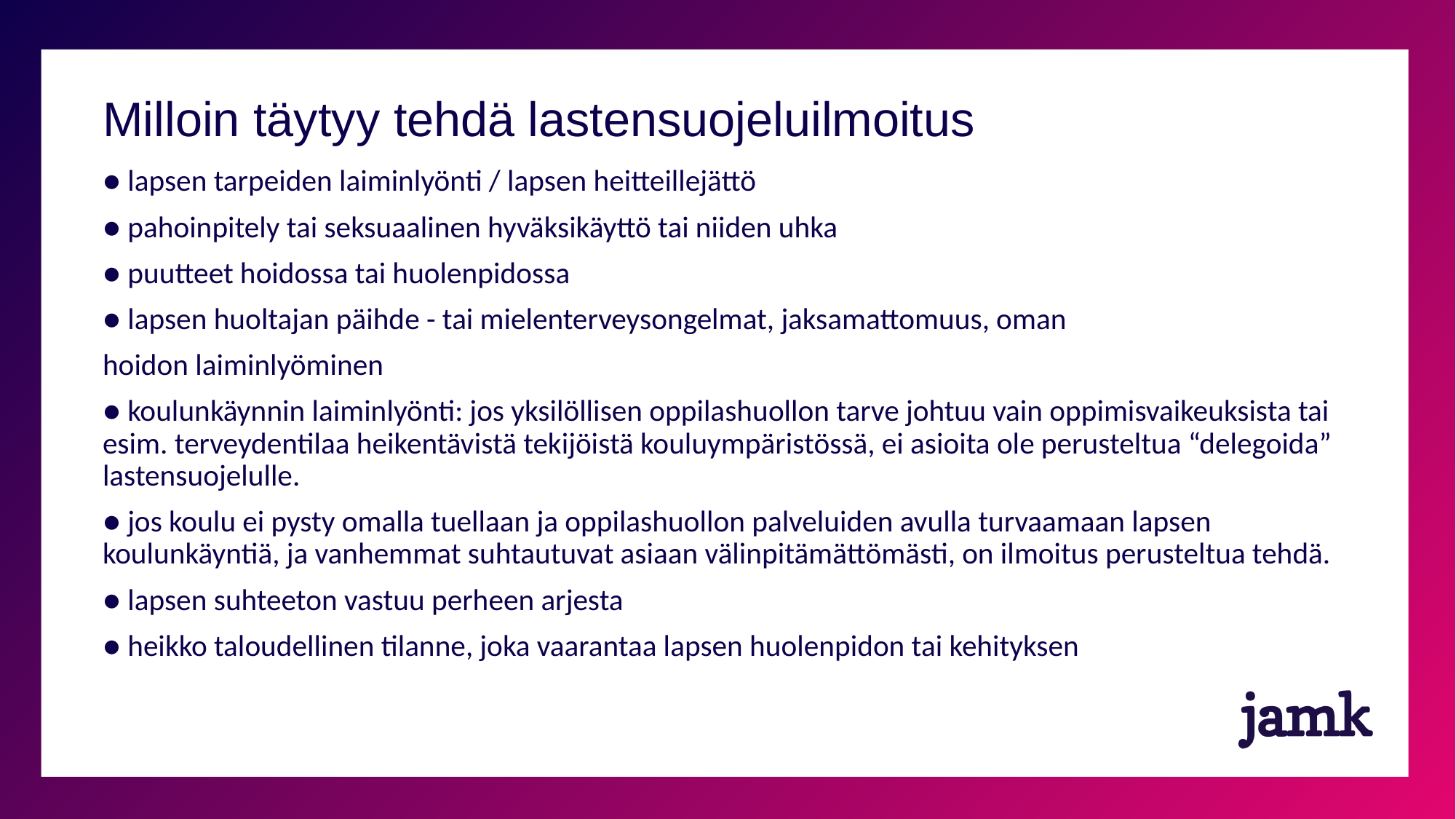

Milloin täytyy tehdä lastensuojeluilmoitus
● lapsen tarpeiden laiminlyönti / lapsen heitteillejättö
● pahoinpitely tai seksuaalinen hyväksikäyttö tai niiden uhka
● puutteet hoidossa tai huolenpidossa
● lapsen huoltajan päihde - tai mielenterveysongelmat, jaksamattomuus, oman
hoidon laiminlyöminen
● koulunkäynnin laiminlyönti: jos yksilöllisen oppilashuollon tarve johtuu vain oppimisvaikeuksista tai esim. terveydentilaa heikentävistä tekijöistä kouluympäristössä, ei asioita ole perusteltua “delegoida” lastensuojelulle.
● jos koulu ei pysty omalla tuellaan ja oppilashuollon palveluiden avulla turvaamaan lapsen koulunkäyntiä, ja vanhemmat suhtautuvat asiaan välinpitämättömästi, on ilmoitus perusteltua tehdä.
● lapsen suhteeton vastuu perheen arjesta
● heikko taloudellinen tilanne, joka vaarantaa lapsen huolenpidon tai kehityksen